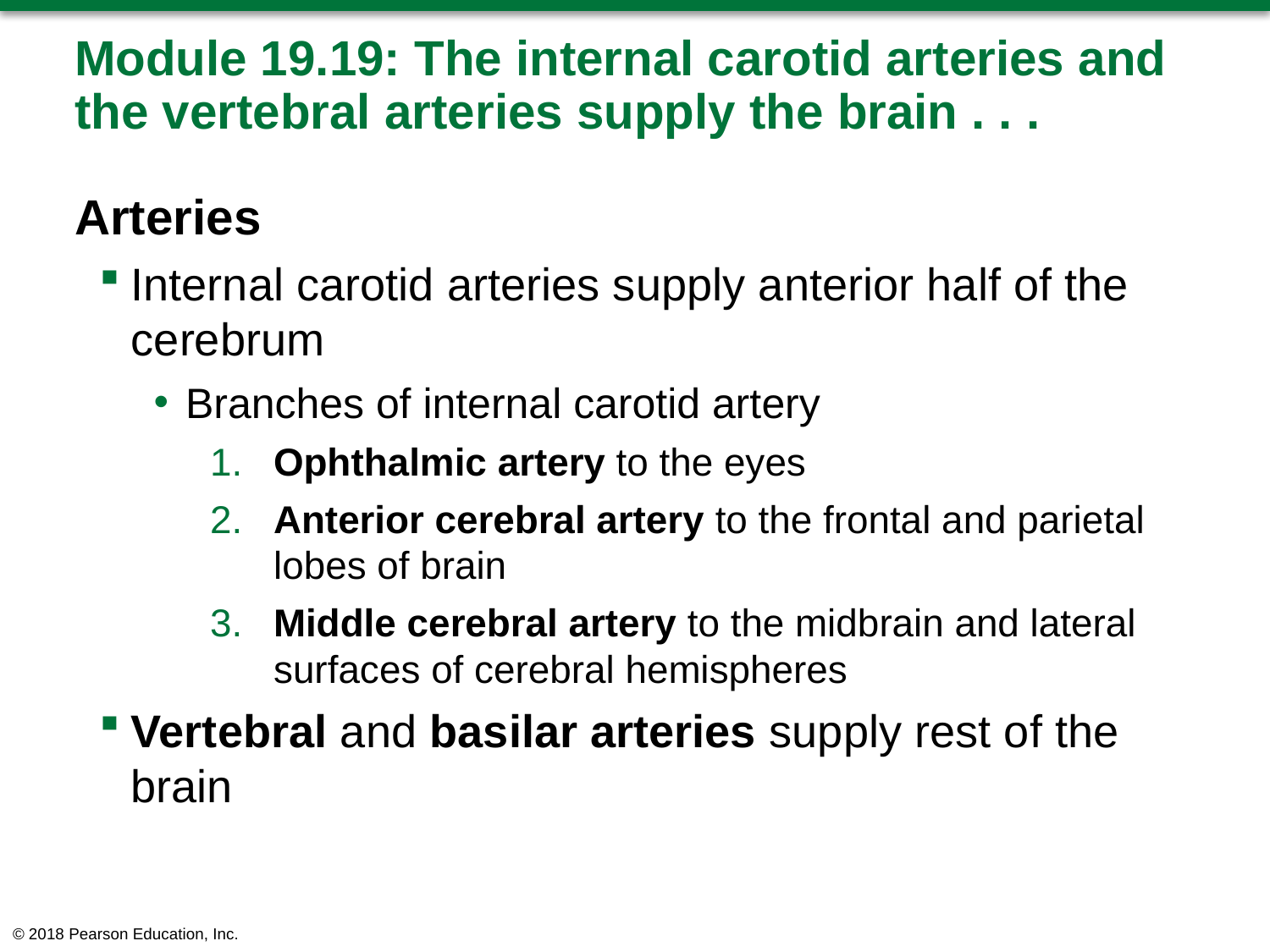

# Module 19.19: The internal carotid arteries and the vertebral arteries supply the brain . . .
Arteries
Internal carotid arteries supply anterior half of the cerebrum
Branches of internal carotid artery
​Ophthalmic artery to the eyes
​Anterior cerebral artery to the frontal and parietal lobes of brain
​Middle cerebral artery to the midbrain and lateral surfaces of cerebral hemispheres
Vertebral and basilar arteries supply rest of the brain
© 2018 Pearson Education, Inc.